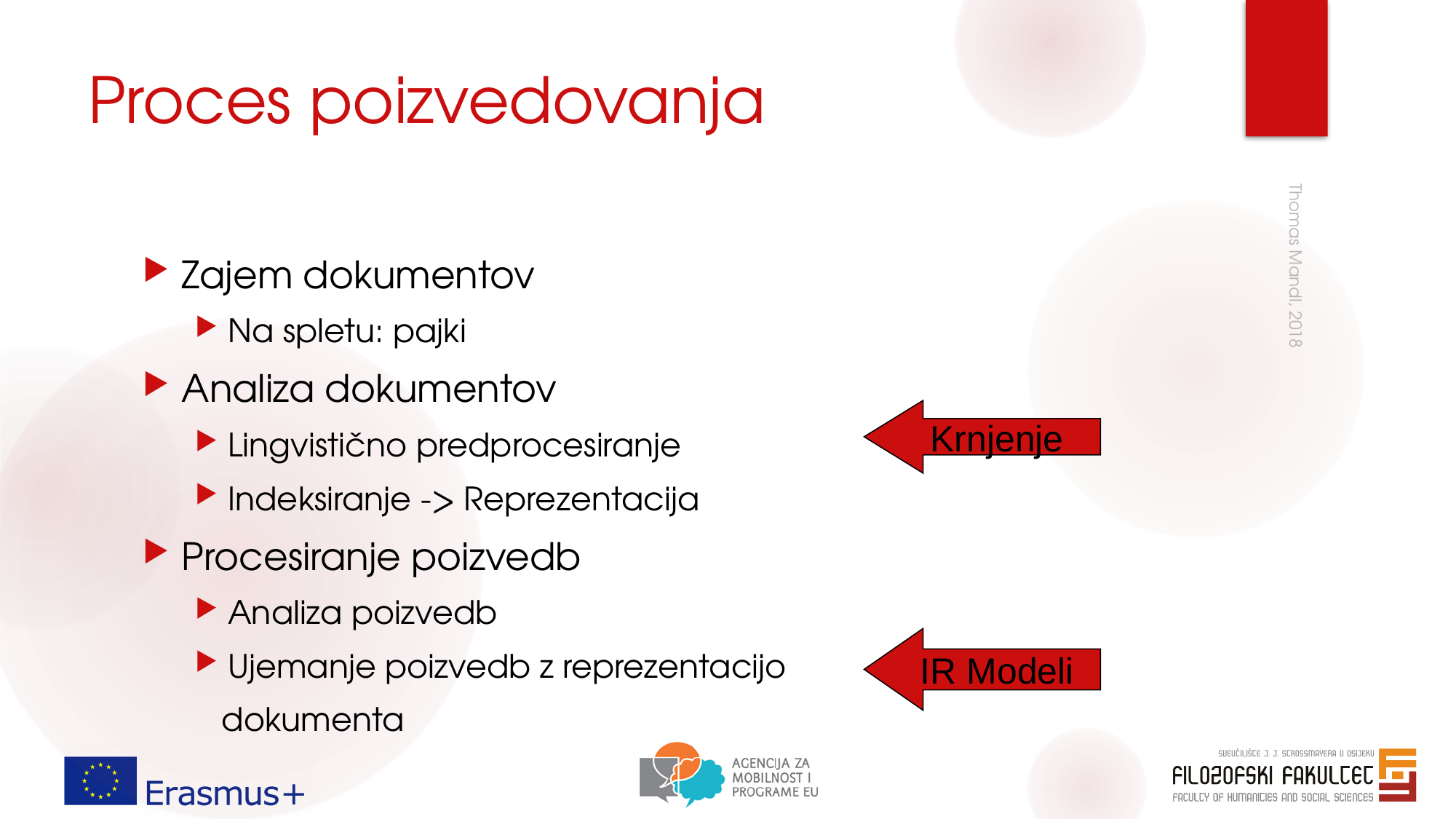

# Proces poizvedovanja
Zajem dokumentov
Na spletu: pajki
Analiza dokumentov
Lingvistično predprocesiranje
Indeksiranje -> Reprezentacija
Procesiranje poizvedb
Analiza poizvedb
Ujemanje poizvedb z reprezentacijo
   dokumenta
Thomas Mandl, 2018
Krnjenje
IR Modeli